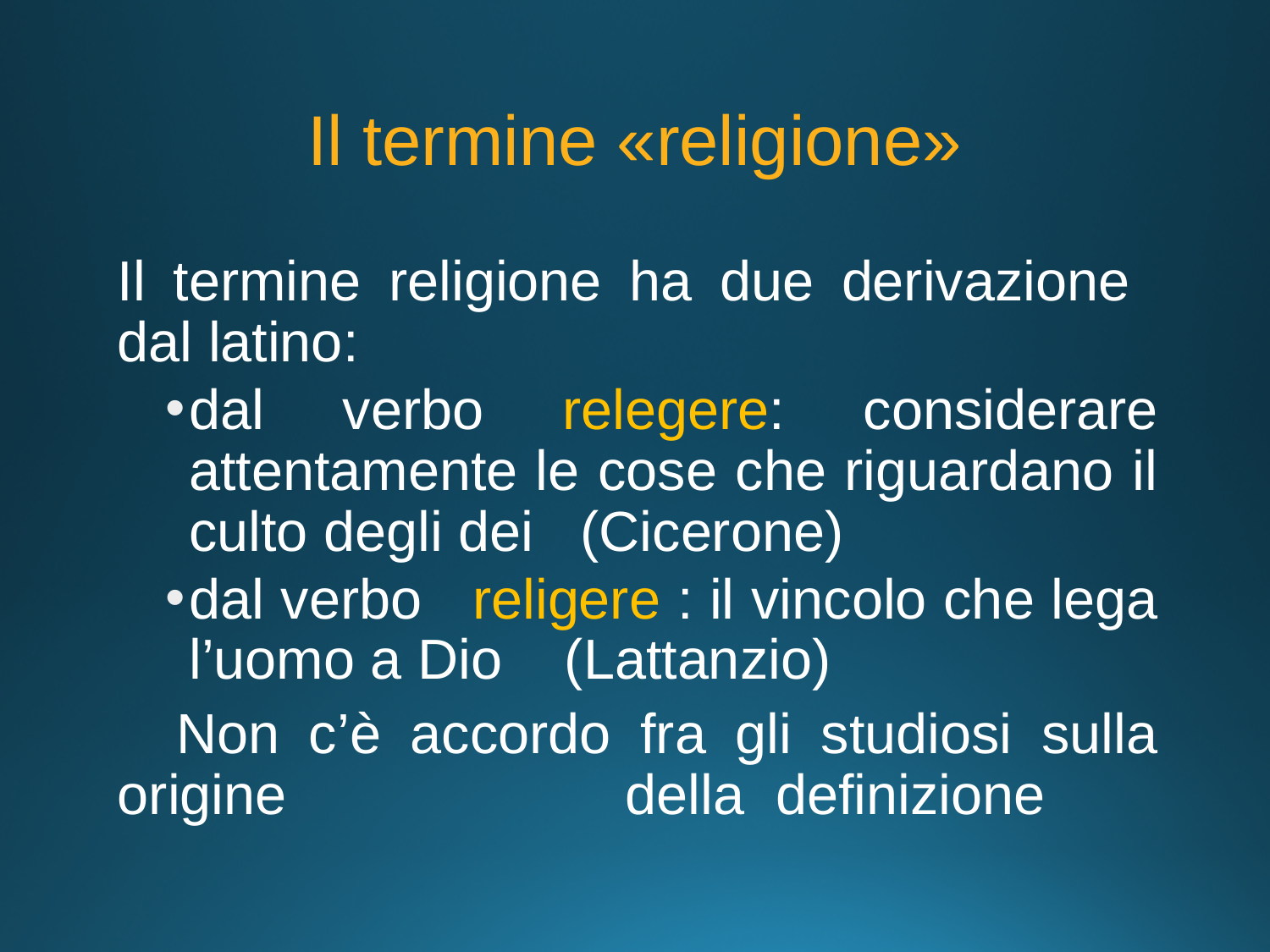

# Il termine «religione»
Il termine religione ha due derivazione  dal latino:
dal verbo relegere: considerare attentamente le cose che riguardano il culto degli dei   (Cicerone)
dal verbo   religere : il vincolo che lega l’uomo a Dio    (Lattanzio)
  Non c’è accordo fra gli studiosi sulla origine              	della  definizione